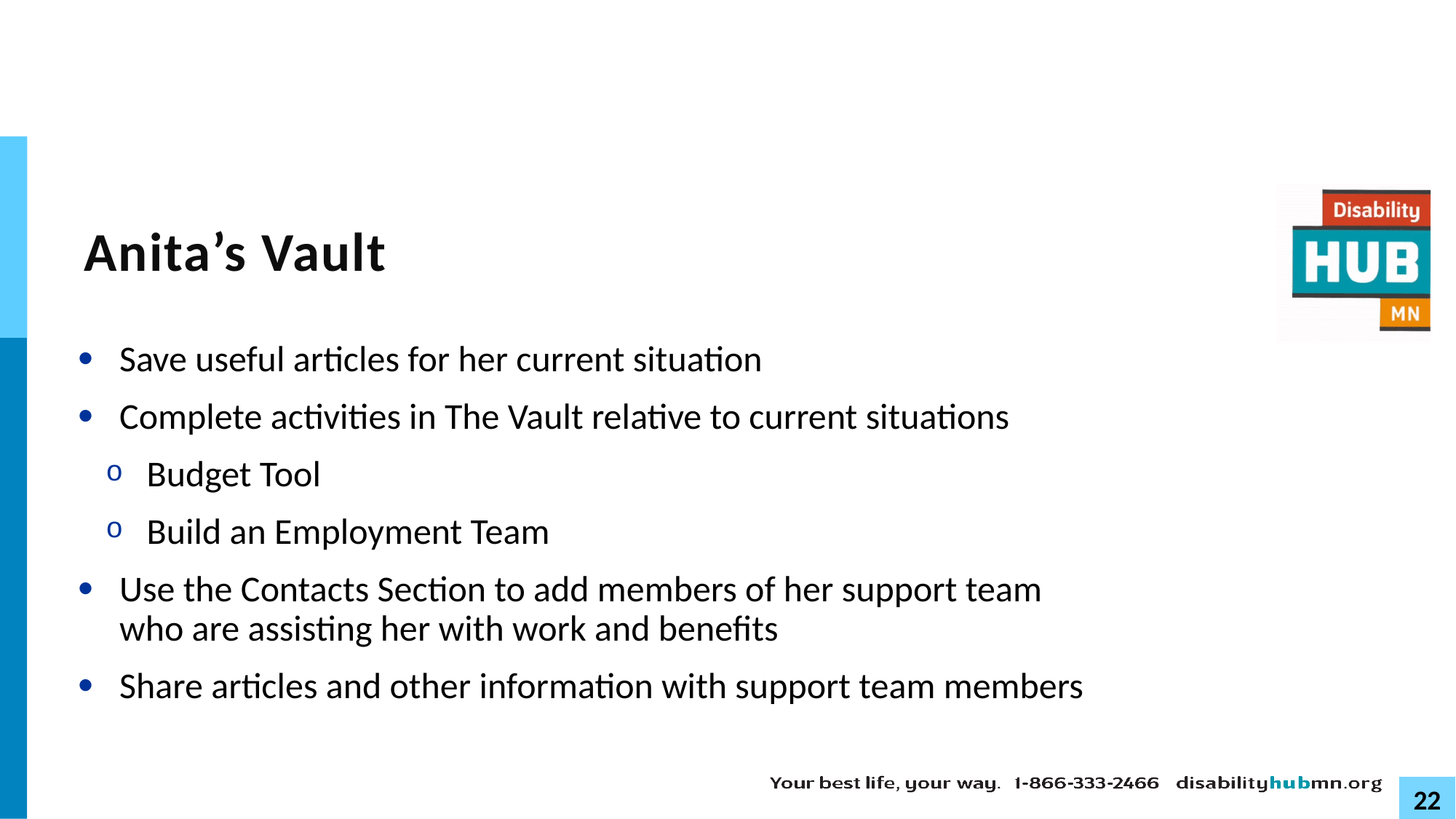

# Anita’s Vault
Save useful articles for her current situation
Complete activities in The Vault relative to current situations
Budget Tool
Build an Employment Team
Use the Contacts Section to add members of her support team who are assisting her with work and benefits
Share articles and other information with support team members